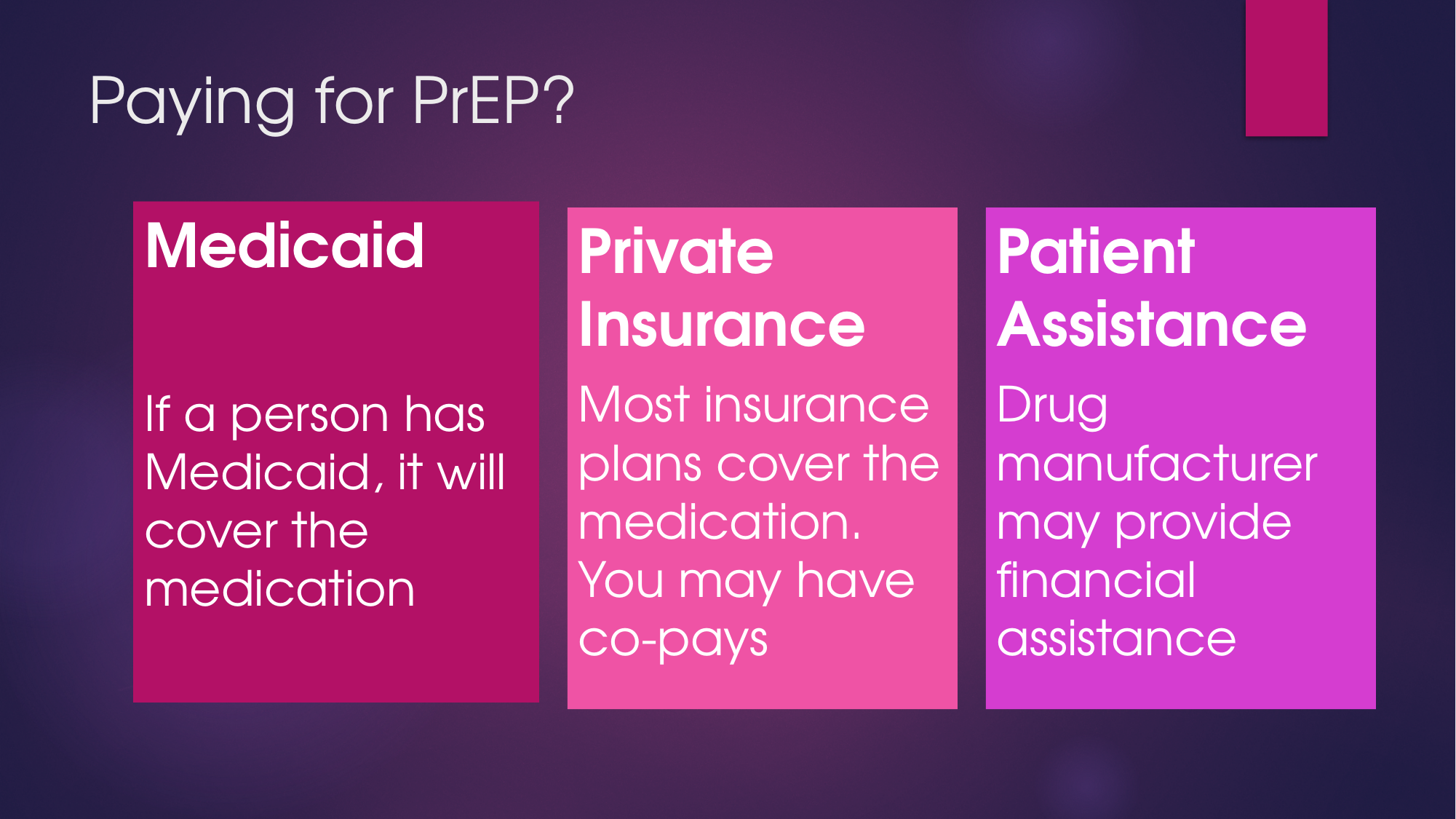

# Paying for PrEP?
Medicaid

If a person has Medicaid, it will cover the medication
Private Insurance
Most insurance plans cover the medication. You may have co-pays
Patient Assistance
Drug manufacturer may provide financial assistance